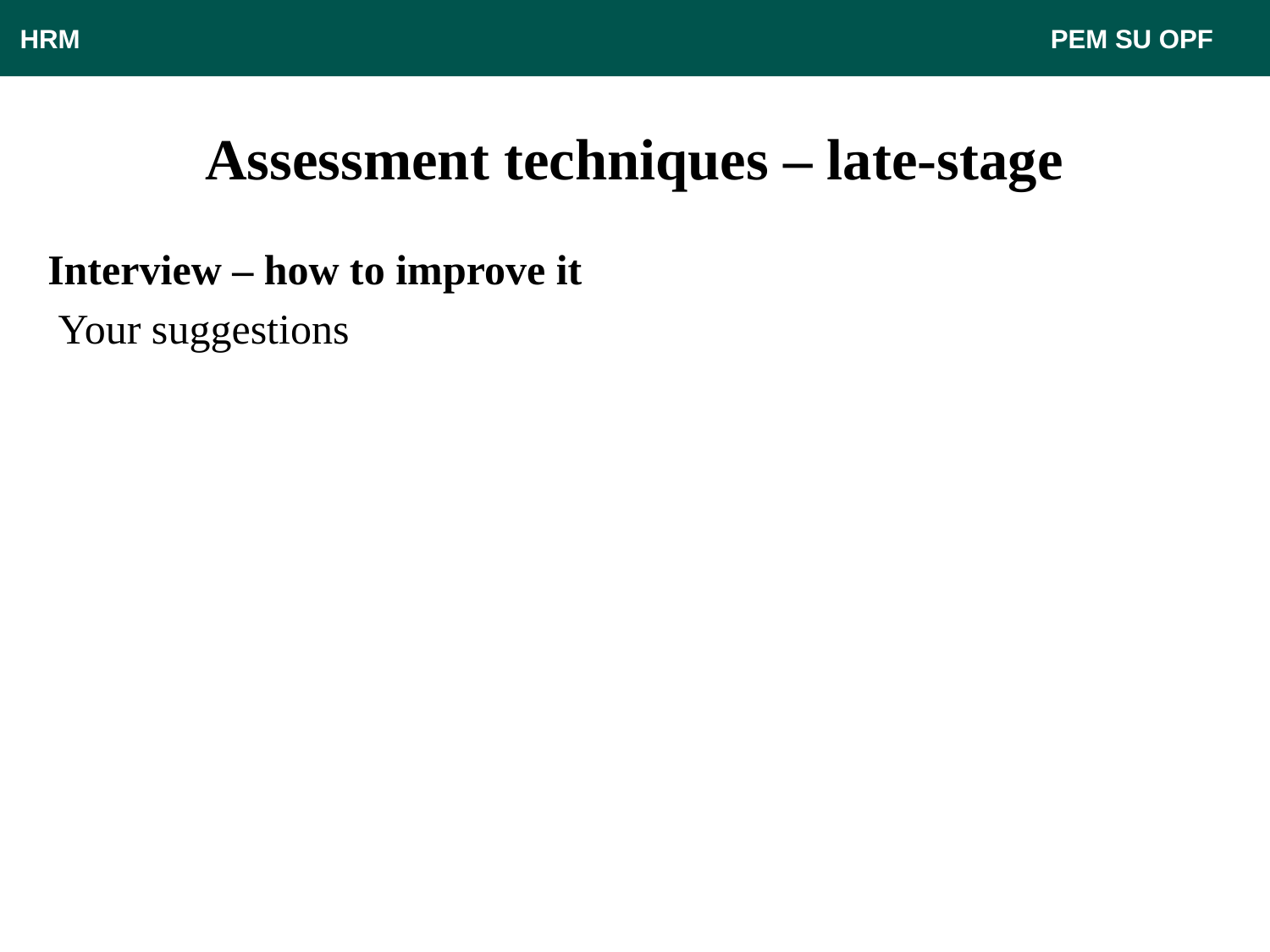

HRM								   PEM SU OPF
# Assessment techniques – late-stage
Interview – how to improve it
 Your suggestions